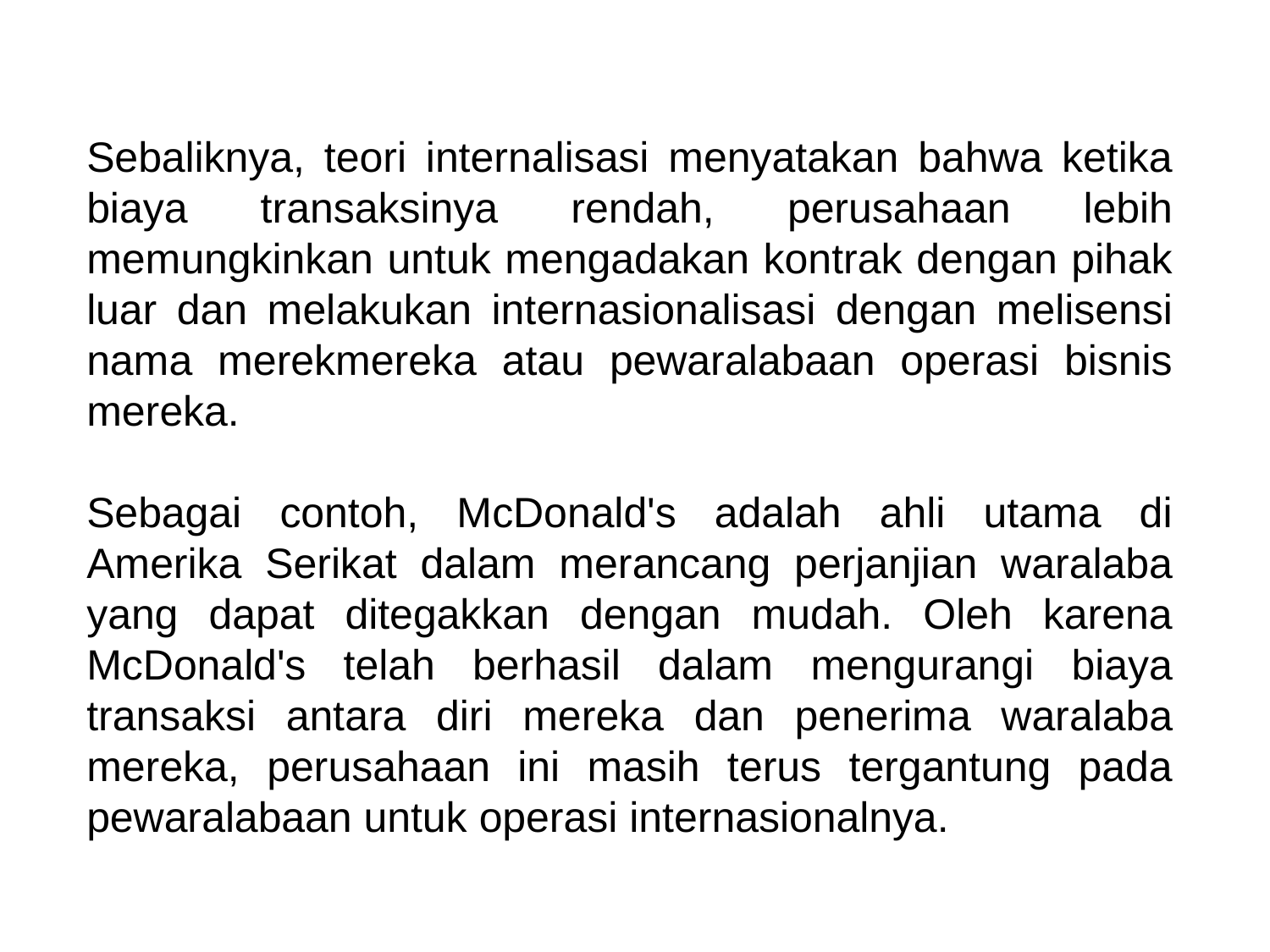

Sebaliknya, teori internalisasi menyatakan bahwa ketika biaya transaksinya rendah, perusahaan lebih memungkinkan untuk mengadakan kontrak dengan pihak luar dan melakukan internasionalisasi dengan melisensi nama merekmereka atau pewaralabaan operasi bisnis mereka.

Sebagai contoh, McDonald's adalah ahli utama di Amerika Serikat dalam merancang perjanjian waralaba yang dapat ditegakkan dengan mudah. Oleh karena McDonald's telah berhasil dalam mengurangi biaya transaksi antara diri mereka dan penerima waralaba mereka, perusahaan ini masih terus tergantung pada pewaralabaan untuk operasi internasionalnya.